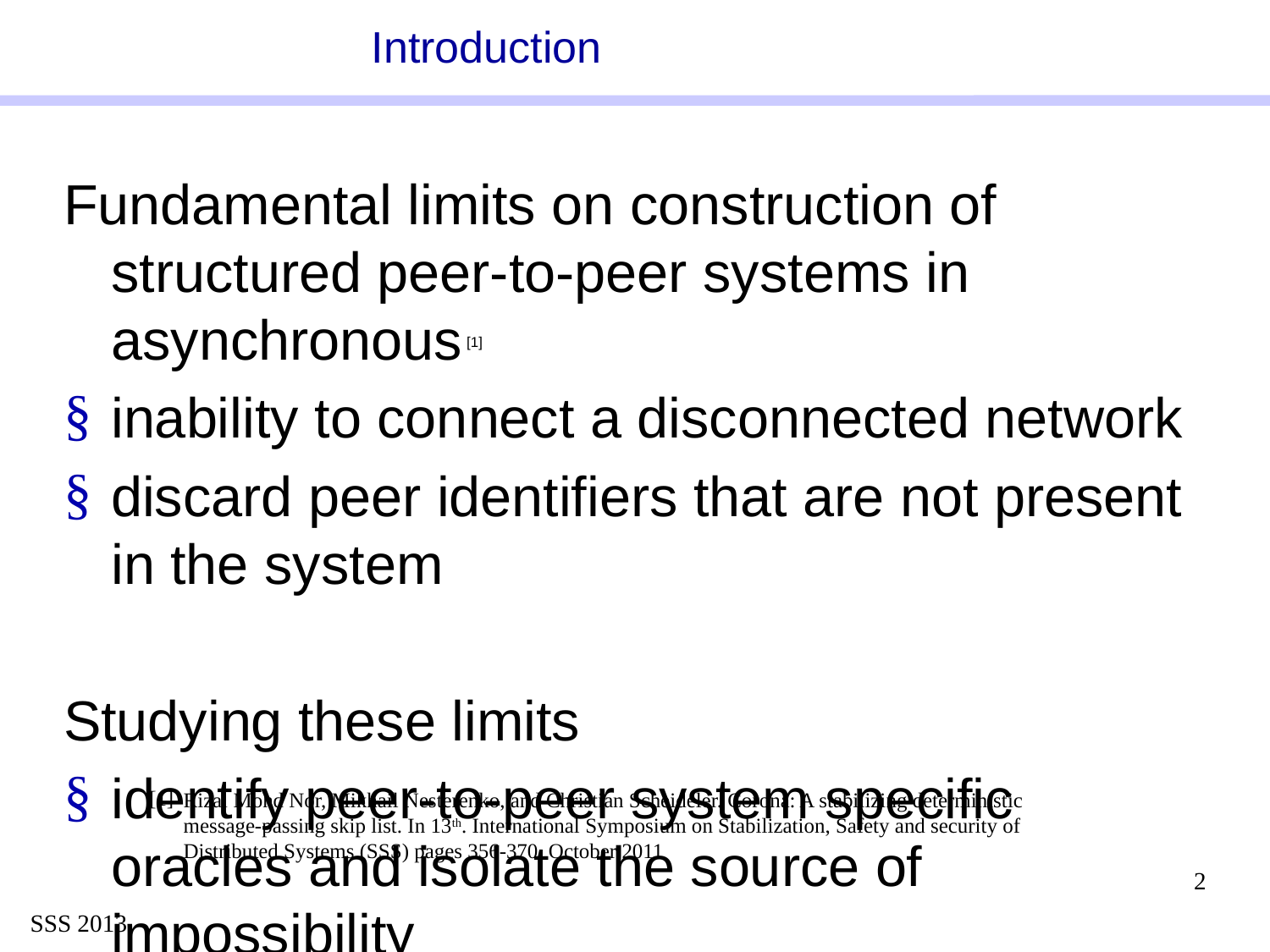

# Introduction
Fundamental limits on construction of structured peer-to-peer systems in asynchronous [1]
inability to connect a disconnected network
discard peer identifiers that are not present in the system

Studying these limits
identify peer-to-peer system specific oracles and isolate the source of impossibility
show minimality of oracles and proving their necessity for solution existence
provide an oracle-based algorithm

Why Linearization (topological sort)
foundational for most popular peer-to-peer systems as construction starts with topologically sorting the peers in the system
similar to consensus as one can observe how it pertain to all peer-to-peer systems

[1]
Rizal Mohd Nor, Mikhail Nesterenko, and Christian Scheideler. Corona: A stabilizing deterministic message-passing skip list. In 13th. International Symposium on Stabilization, Safety and security of Distributed Systems (SSS) pages 356-370, October 2011
2